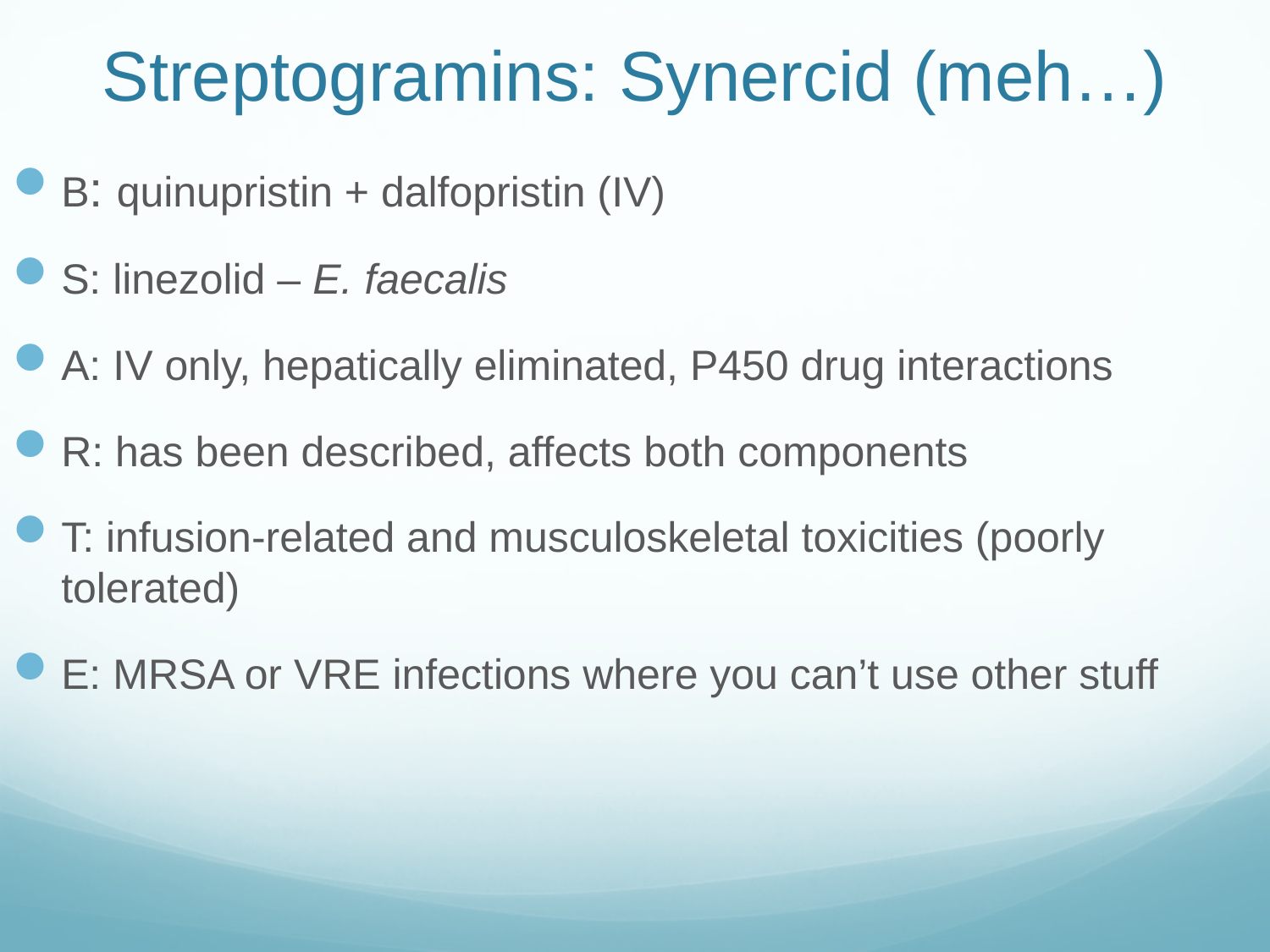

# Streptogramins: Synercid (meh…)
B: quinupristin + dalfopristin (IV)
S: linezolid – E. faecalis
A: IV only, hepatically eliminated, P450 drug interactions
R: has been described, affects both components
T: infusion-related and musculoskeletal toxicities (poorly tolerated)
E: MRSA or VRE infections where you can’t use other stuff